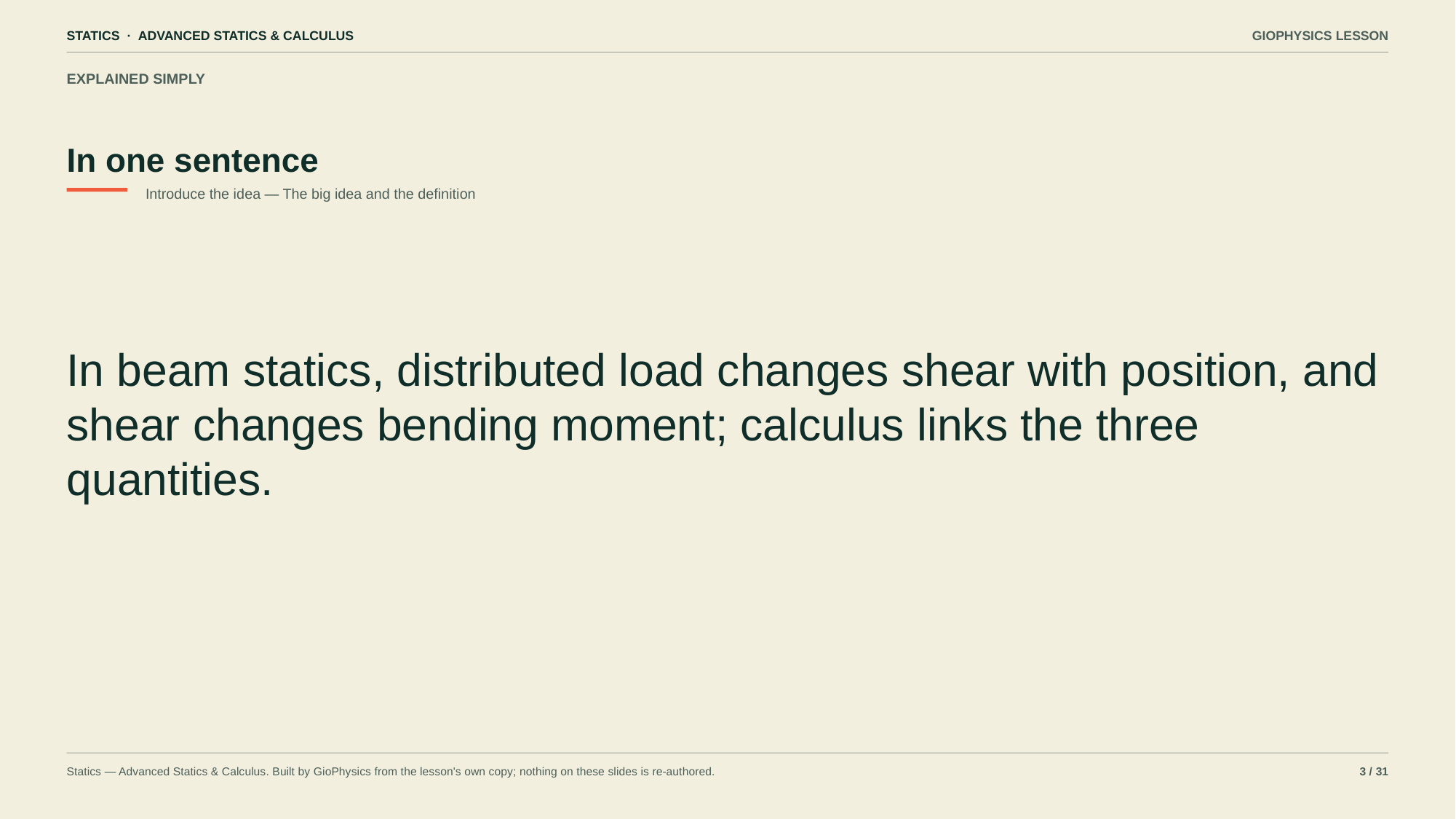

STATICS  ·  ADVANCED STATICS & CALCULUS
GIOPHYSICS LESSON

EXPLAINED SIMPLY
In one sentence
Introduce the idea — The big idea and the definition

In beam statics, distributed load changes shear with position, and shear changes bending moment; calculus links the three quantities.

Statics — Advanced Statics & Calculus. Built by GioPhysics from the lesson's own copy; nothing on these slides is re-authored.
3 / 31